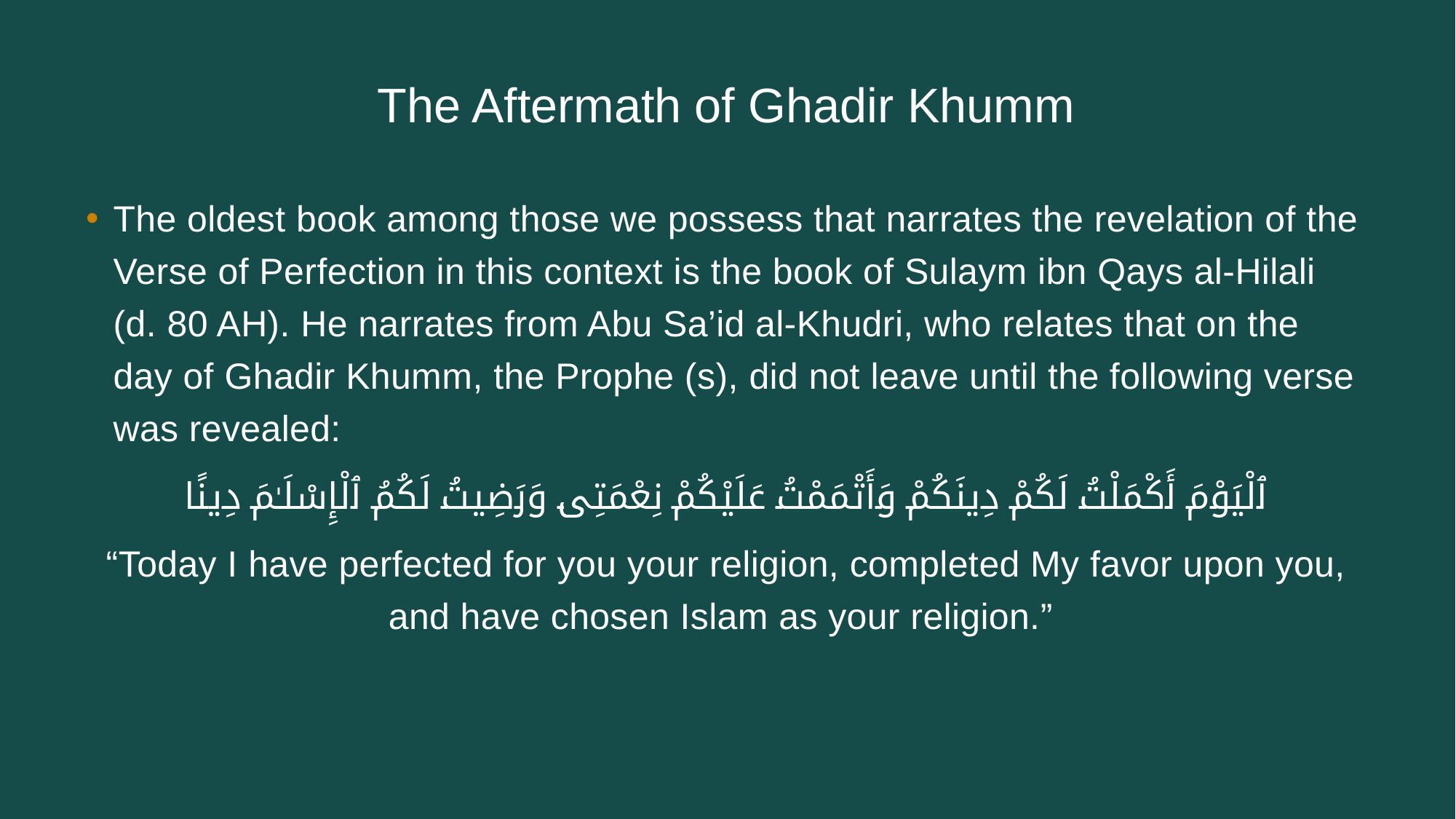

# The Aftermath of Ghadir Khumm
The oldest book among those we possess that narrates the revelation of the Verse of Perfection in this context is the book of Sulaym ibn Qays al-Hilali (d. 80 AH). He narrates from Abu Sa’id al-Khudri, who relates that on the day of Ghadir Khumm, the Prophe (s), did not leave until the following verse was revealed:
ٱلْيَوْمَ أَكْمَلْتُ لَكُمْ دِينَكُمْ وَأَتْمَمْتُ عَلَيْكُمْ نِعْمَتِى وَرَضِيتُ لَكُمُ ٱلْإِسْلَـٰمَ دِينًا
“Today I have perfected for you your religion, completed My favor upon you, and have chosen Islam as your religion.”